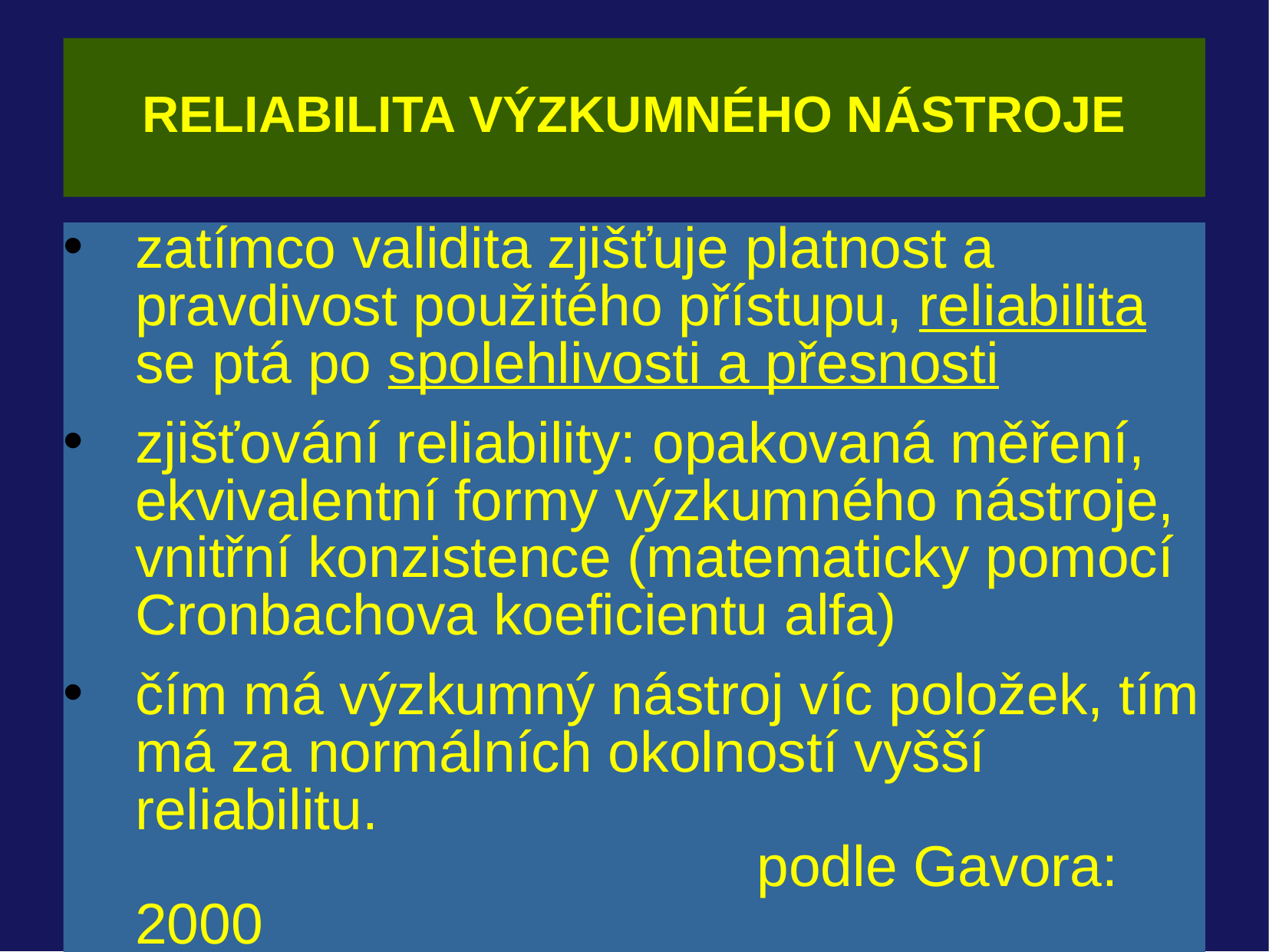

# RELIABILITA VÝZKUMNÉHO NÁSTROJE
zatímco validita zjišťuje platnost a pravdivost použitého přístupu, reliabilita se ptá po spolehlivosti a přesnosti
zjišťování reliability: opakovaná měření, ekvivalentní formy výzkumného nástroje, vnitřní konzistence (matematicky pomocí Cronbachova koeficientu alfa)
čím má výzkumný nástroj víc položek, tím má za normálních okolností vyšší reliabilitu.																									podle Gavora: 2000